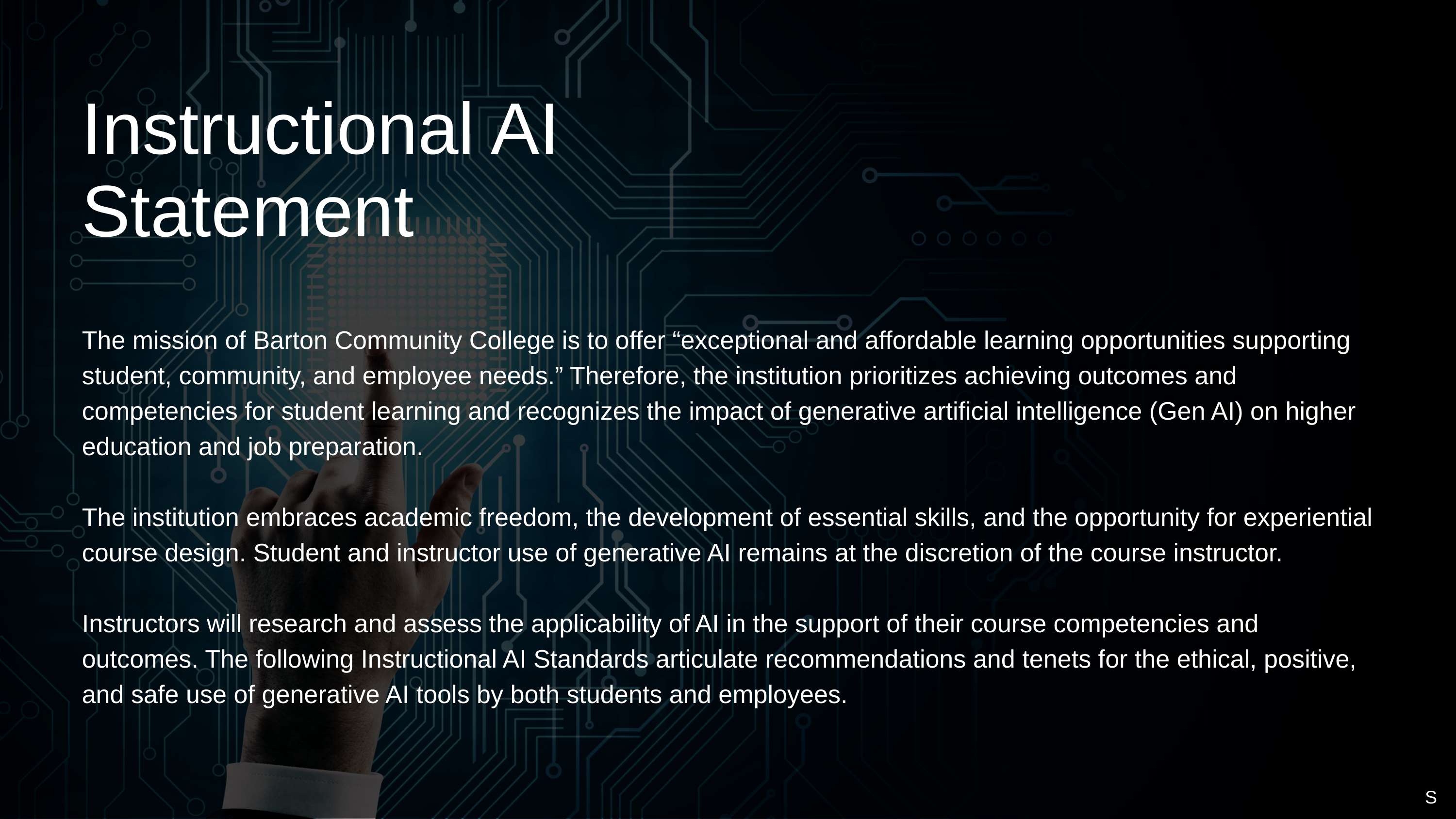

Instructional AI Statement
The mission of Barton Community College is to offer “exceptional and affordable learning opportunities supporting student, community, and employee needs.” Therefore, the institution prioritizes achieving outcomes and competencies for student learning and recognizes the impact of generative artificial intelligence (Gen AI) on higher education and job preparation.

The institution embraces academic freedom, the development of essential skills, and the opportunity for experiential course design. Student and instructor use of generative AI remains at the discretion of the course instructor.

Instructors will research and assess the applicability of AI in the support of their course competencies and outcomes. The following Instructional AI Standards articulate recommendations and tenets for the ethical, positive, and safe use of generative AI tools by both students and employees.
S